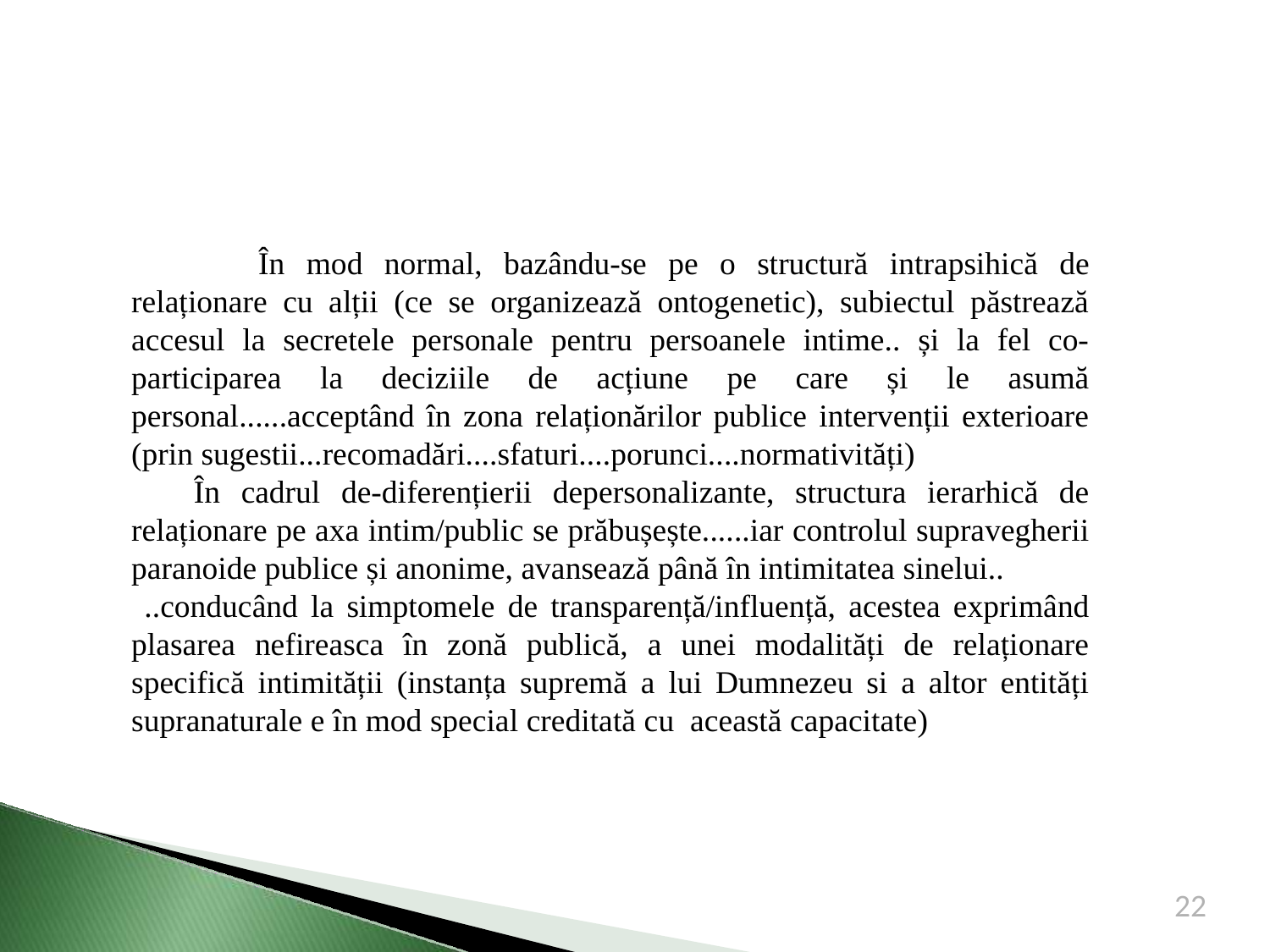

În mod normal, bazându-se pe o structură intrapsihică de relaționare cu alții (ce se organizează ontogenetic), subiectul păstrează accesul la secretele personale pentru persoanele intime.. și la fel co-participarea la deciziile de acțiune pe care și le asumă personal......acceptând în zona relaționărilor publice intervenții exterioare (prin sugestii...recomadări....sfaturi....porunci....normativități)
   În cadrul de-diferențierii depersonalizante, structura ierarhică de relaționare pe axa intim/public se prăbușește......iar controlul supravegherii paranoide publice și anonime, avansează până în intimitatea sinelui..
 ..conducând la simptomele de transparență/influență, acestea exprimând plasarea nefireasca în zonă publică, a unei modalități de relaționare specifică intimității (instanța supremă a lui Dumnezeu si a altor entități supranaturale e în mod special creditată cu  această capacitate)

22